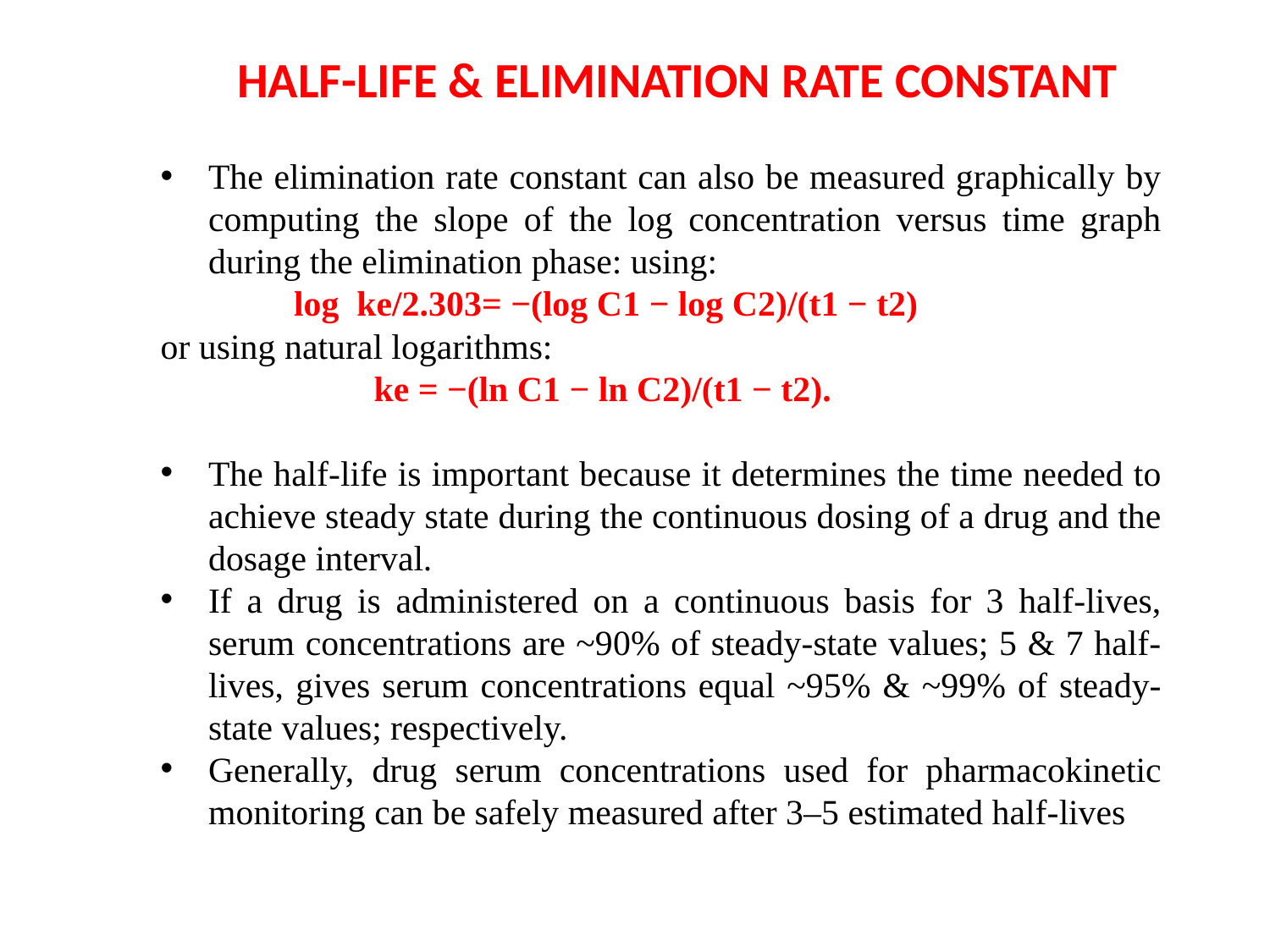

HALF-LIFE & ELIMINATION RATE CONSTANT
The elimination rate constant can also be measured graphically by computing the slope of the log concentration versus time graph during the elimination phase: using:
               log  ke/2.303= −(log C1 − log C2)/(t1 − t2)
or using natural logarithms:
                        ke = −(ln C1 − ln C2)/(t1 − t2).

The half-life is important because it determines the time needed to achieve steady state during the continuous dosing of a drug and the dosage interval.
If a drug is administered on a continuous basis for 3 half-lives, serum concentrations are ~90% of steady-state values; 5 & 7 half-lives, gives serum concentrations equal ~95% & ~99% of steady-state values; respectively.
Generally, drug serum concentrations used for pharmacokinetic monitoring can be safely measured after 3–5 estimated half-lives